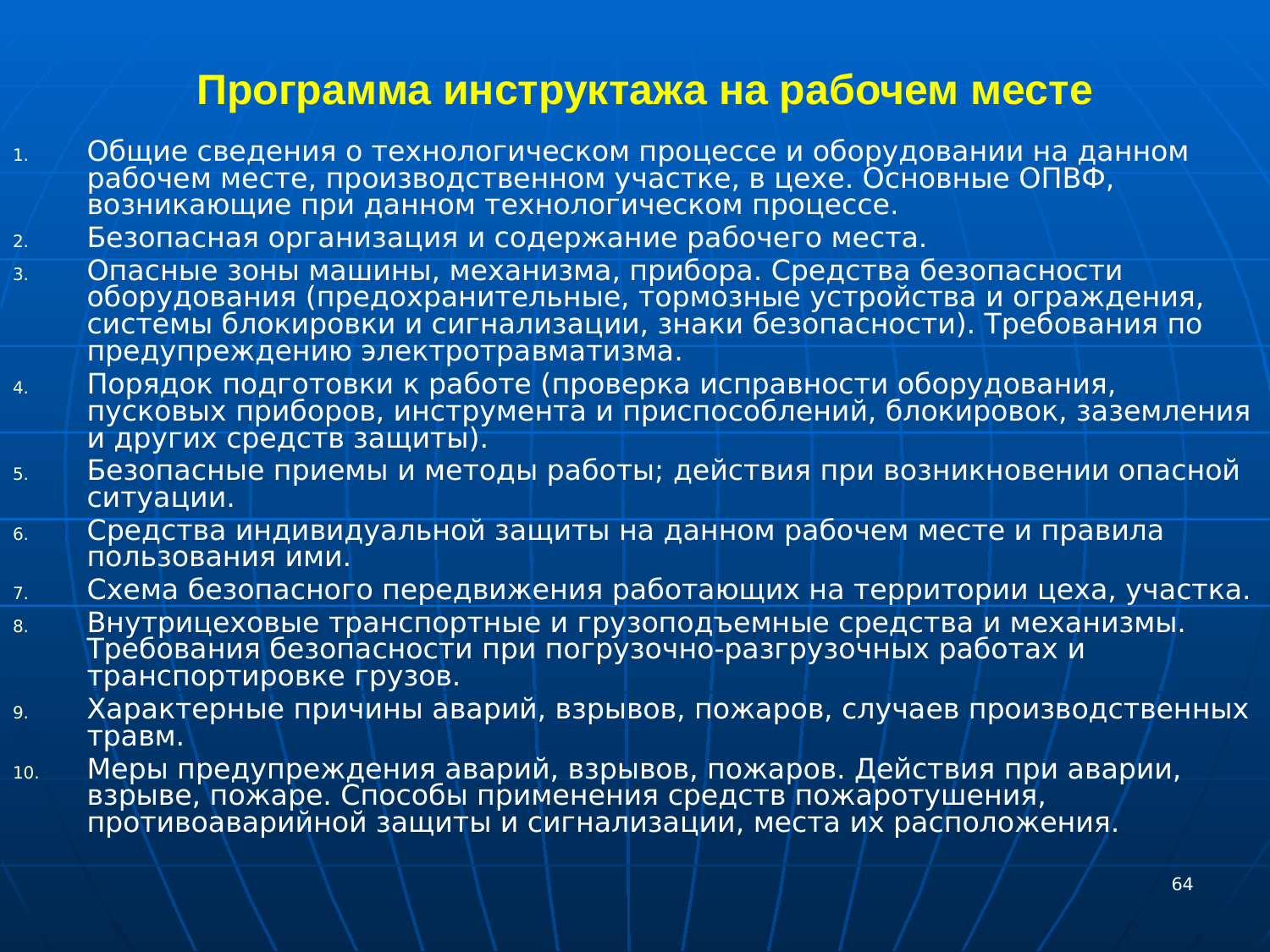

# Программа инструктажа на рабочем месте

Общие сведения о технологическом процессе и оборудовании на данном рабочем месте, производственном участке, в цехе. Основные ОПВФ, возникающие при данном технологическом процессе.
Безопасная организация и содержание рабочего места.
Опасные зоны машины, механизма, прибора. Средства безопасности оборудования (предохранительные, тормозные устройства и ограждения, системы блокировки и сигнализации, знаки безопасности). Требования по предупреждению электротравматизма.
Порядок подготовки к работе (проверка исправности оборудования, пусковых приборов, инструмента и приспособлений, блокировок, заземления и других средств защиты).
Безопасные приемы и методы работы; действия при возникновении опасной ситуации.
Средства индивидуальной защиты на данном рабочем месте и правила пользования ими.
Схема безопасного передвижения работающих на территории цеха, участка.
Внутрицеховые транспортные и грузоподъемные средства и механизмы. Требования безопасности при погрузочно-разгрузочных работах и транспортировке грузов.
Характерные причины аварий, взрывов, пожаров, случаев производственных травм.
Меры предупреждения аварий, взрывов, пожаров. Действия при аварии, взрыве, пожаре. Способы применения средств пожаротушения, противоаварийной защиты и сигнализации, места их расположения.
64